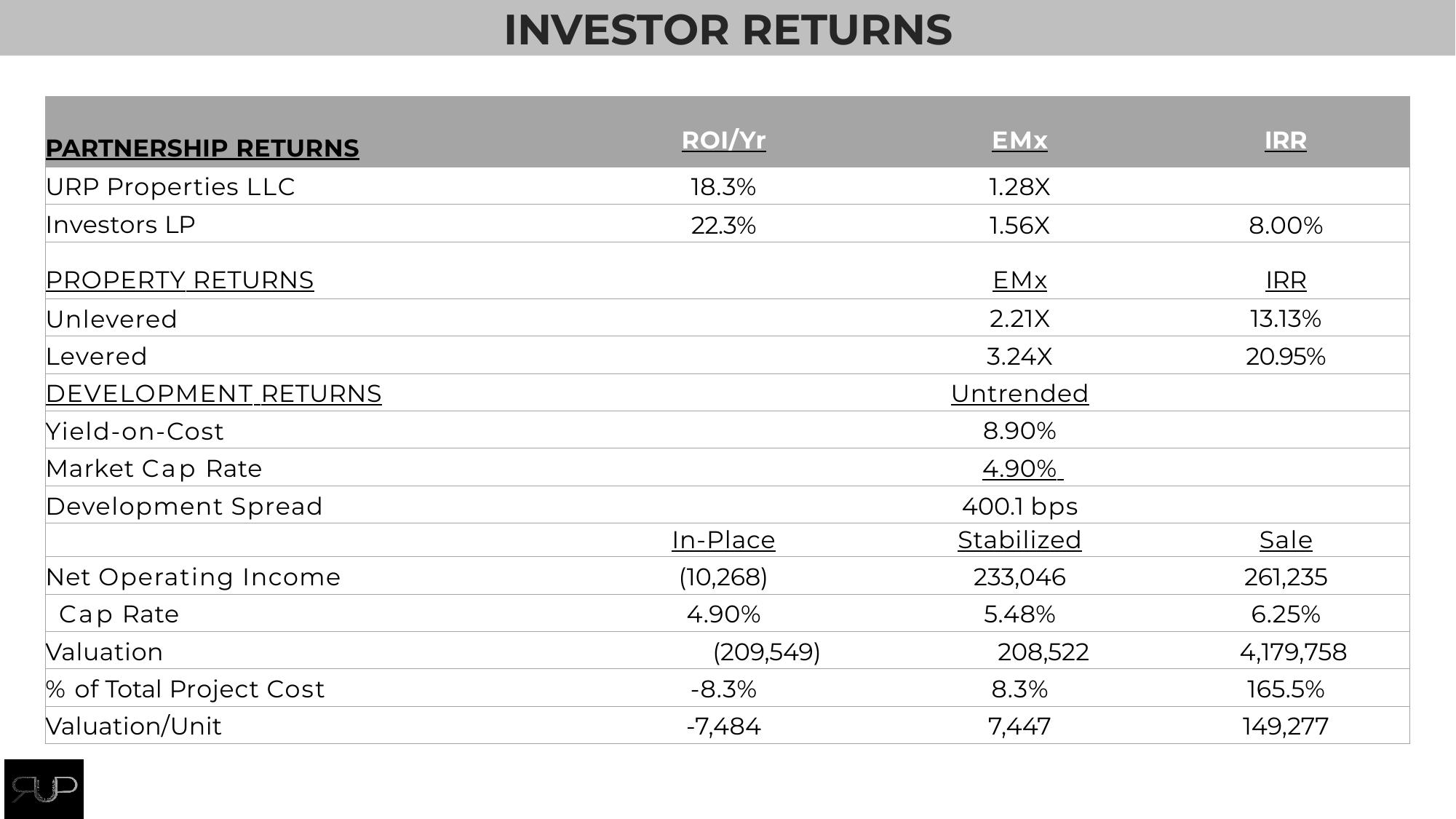

INVESTOR RETURNS
| PARTNERSHIP RETURNS | ROI/Yr | EMx | IRR |
| --- | --- | --- | --- |
| URP Properties LLC | 18.3% | 1.28X |  |
| Investors LP | 22.3% | 1.56X | 8.00% |
| PROPERTY RETURNS |  | EMx | IRR |
| Unlevered |  | 2.21X | 13.13% |
| Levered |  | 3.24X | 20.95% |
| DEVELOPMENT RETURNS |  | Untrended |  |
| Yield-on-Cost |  | 8.90% |  |
| Market Cap Rate |  | 4.90% |  |
| Development Spread |  | 400.1 bps |  |
|  | In-Place | Stabilized | Sale |
| Net Operating Income | (10,268) | 233,046 | 261,235 |
| Cap Rate | 4.90% | 5.48% | 6.25% |
| Valuation | (209,549) | 208,522 | 4,179,758 |
| % of Total Project Cost | -8.3% | 8.3% | 165.5% |
| Valuation/Unit | -7,484 | 7,447 | 149,277 |